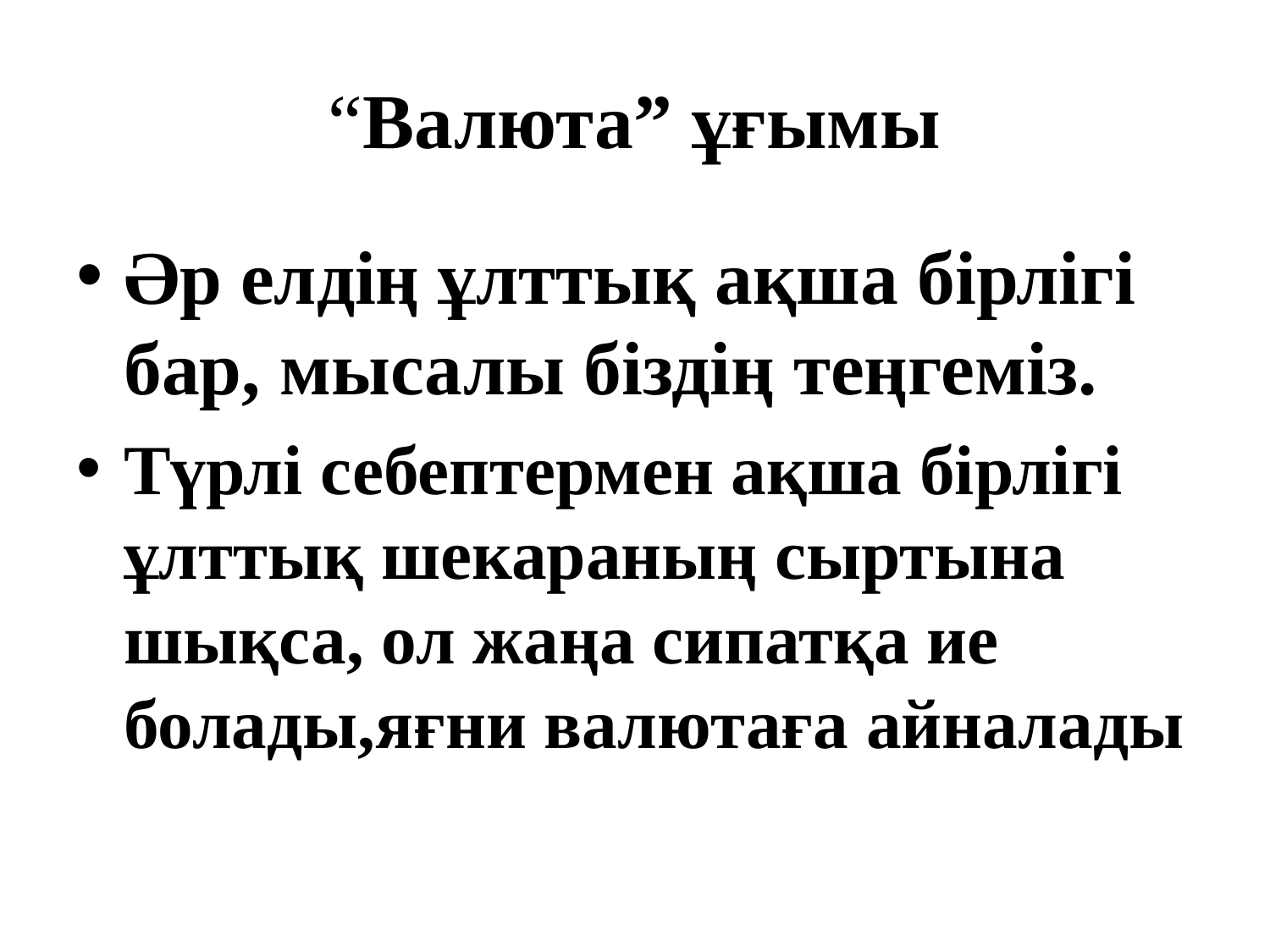

# “Валюта” ұғымы
Әр елдің ұлттық ақша бірлігі бар, мысалы біздің теңгеміз.
Түрлі себептермен ақша бірлігі ұлттық шекараның сыртына шықса, ол жаңа сипатқа ие болады,яғни валютаға айналады